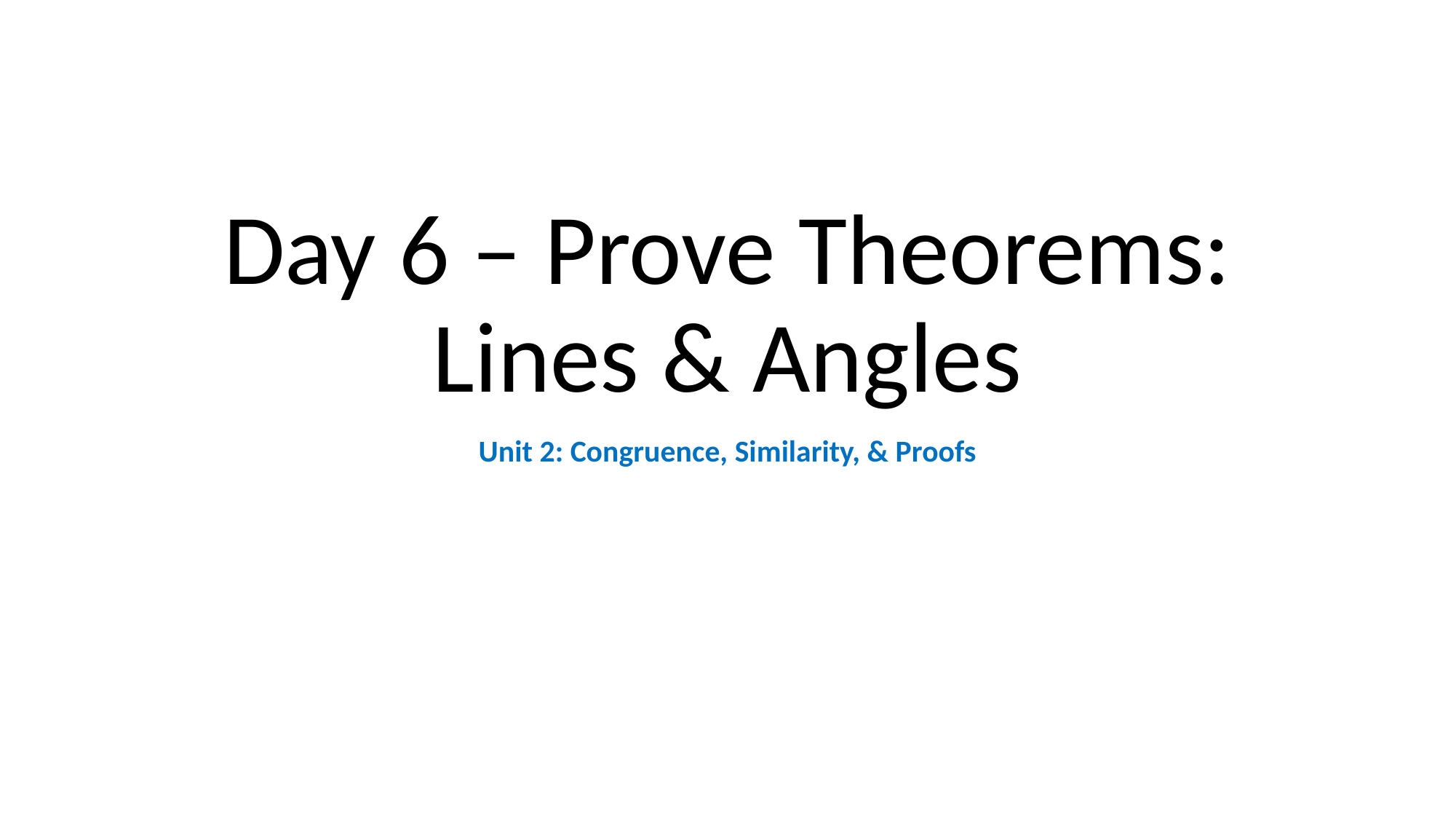

# Day 6 – Prove Theorems: Lines & Angles
Unit 2: Congruence, Similarity, & Proofs